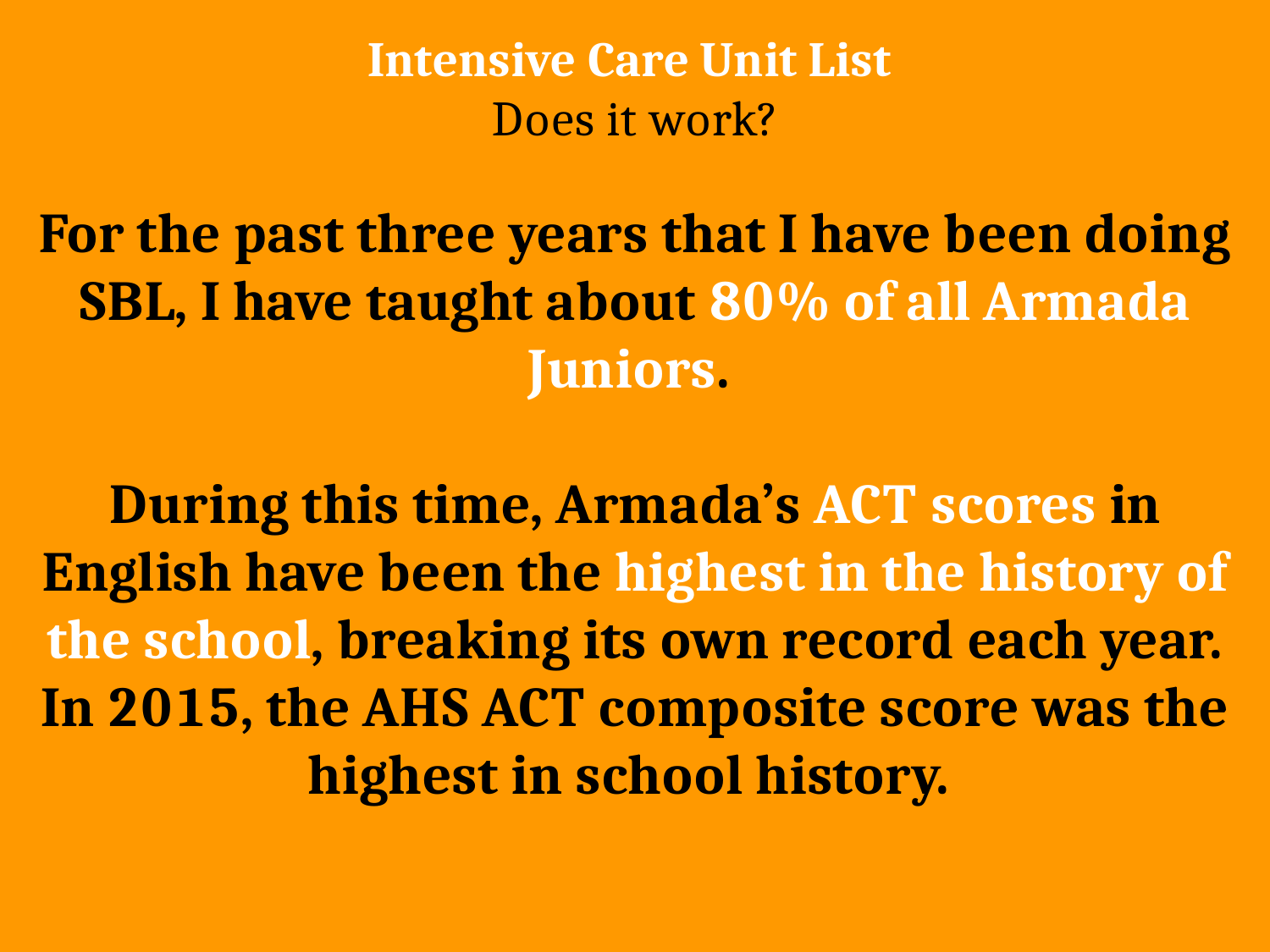

Intensive Care Unit List
Does it work?

For the past three years that I have been doing SBL, I have taught about 80% of all Armada Juniors.

During this time, Armada’s ACT scores in English have been the highest in the history of the school, breaking its own record each year. In 2015, the AHS ACT composite score was the highest in school history.